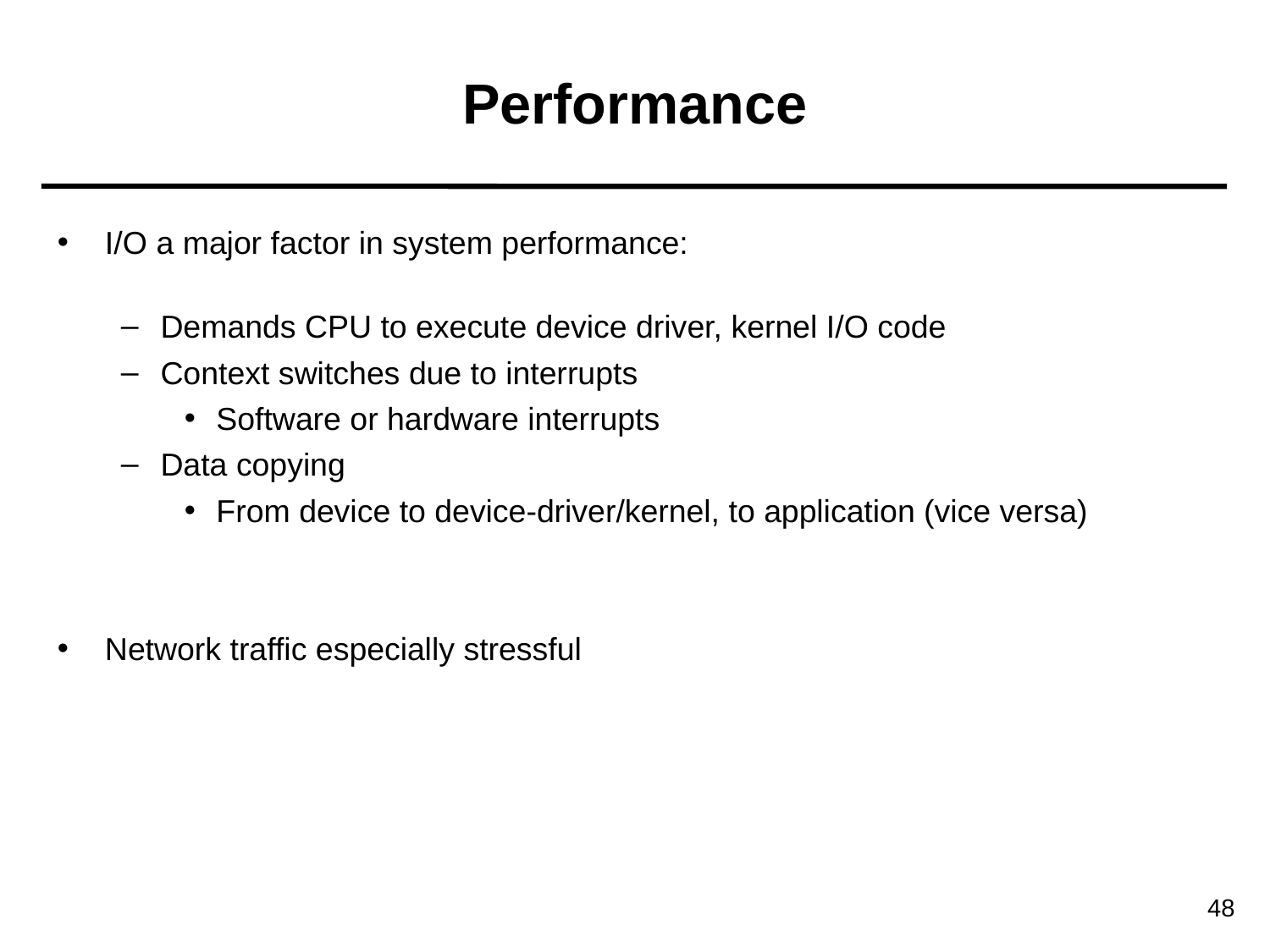

Performance
I/O a major factor in system performance:
Demands CPU to execute device driver, kernel I/O code
Context switches due to interrupts
Software or hardware interrupts
Data copying
From device to device-driver/kernel, to application (vice versa)

Network traffic especially stressful
48